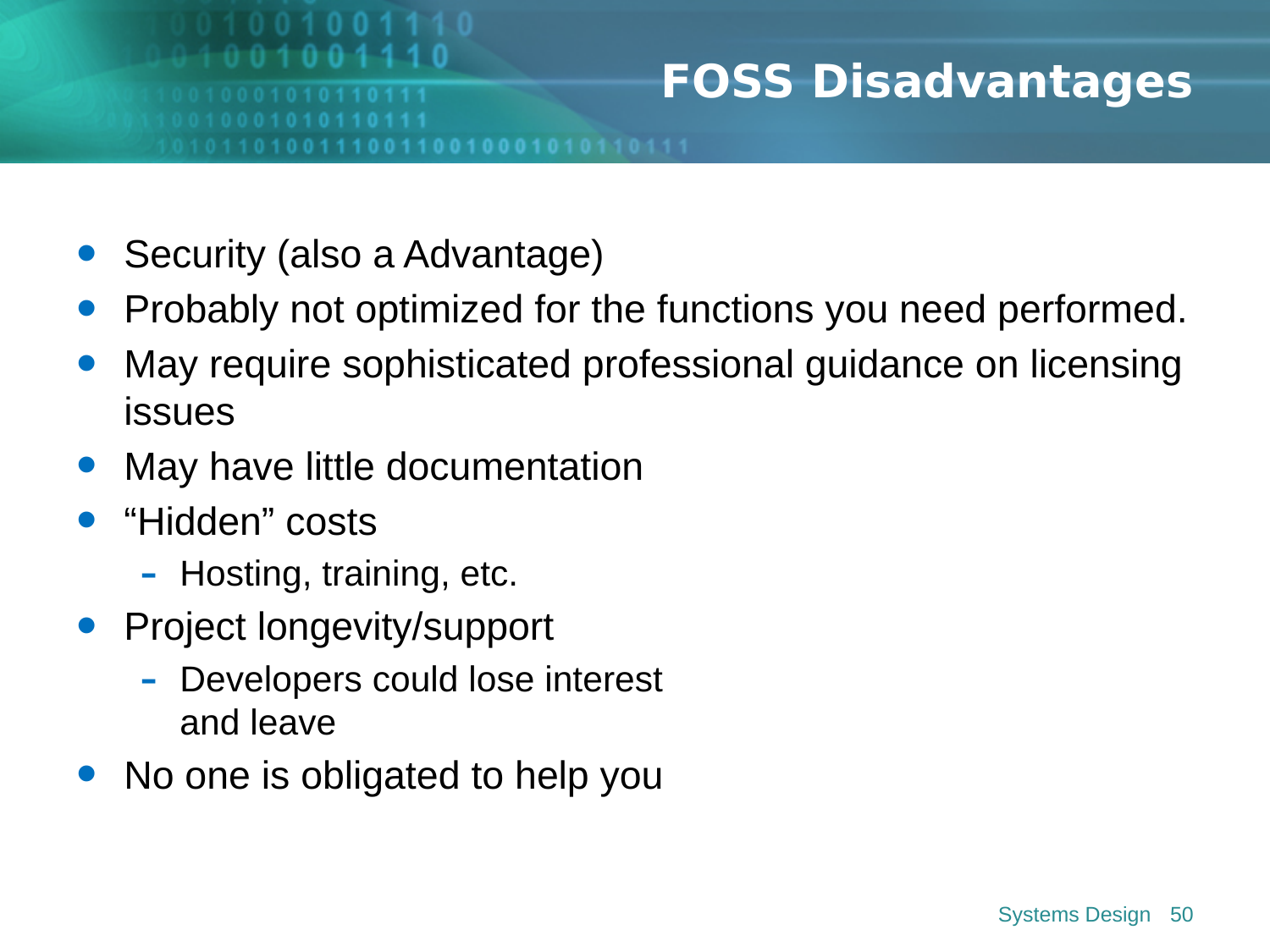

# FOSS Disadvantages
Security (also a Advantage)
Probably not optimized for the functions you need performed.
May require sophisticated professional guidance on licensing issues
May have little documentation
“Hidden” costs
Hosting, training, etc.
Project longevity/support
Developers could lose interest
and leave
No one is obligated to help you
Systems Design
50